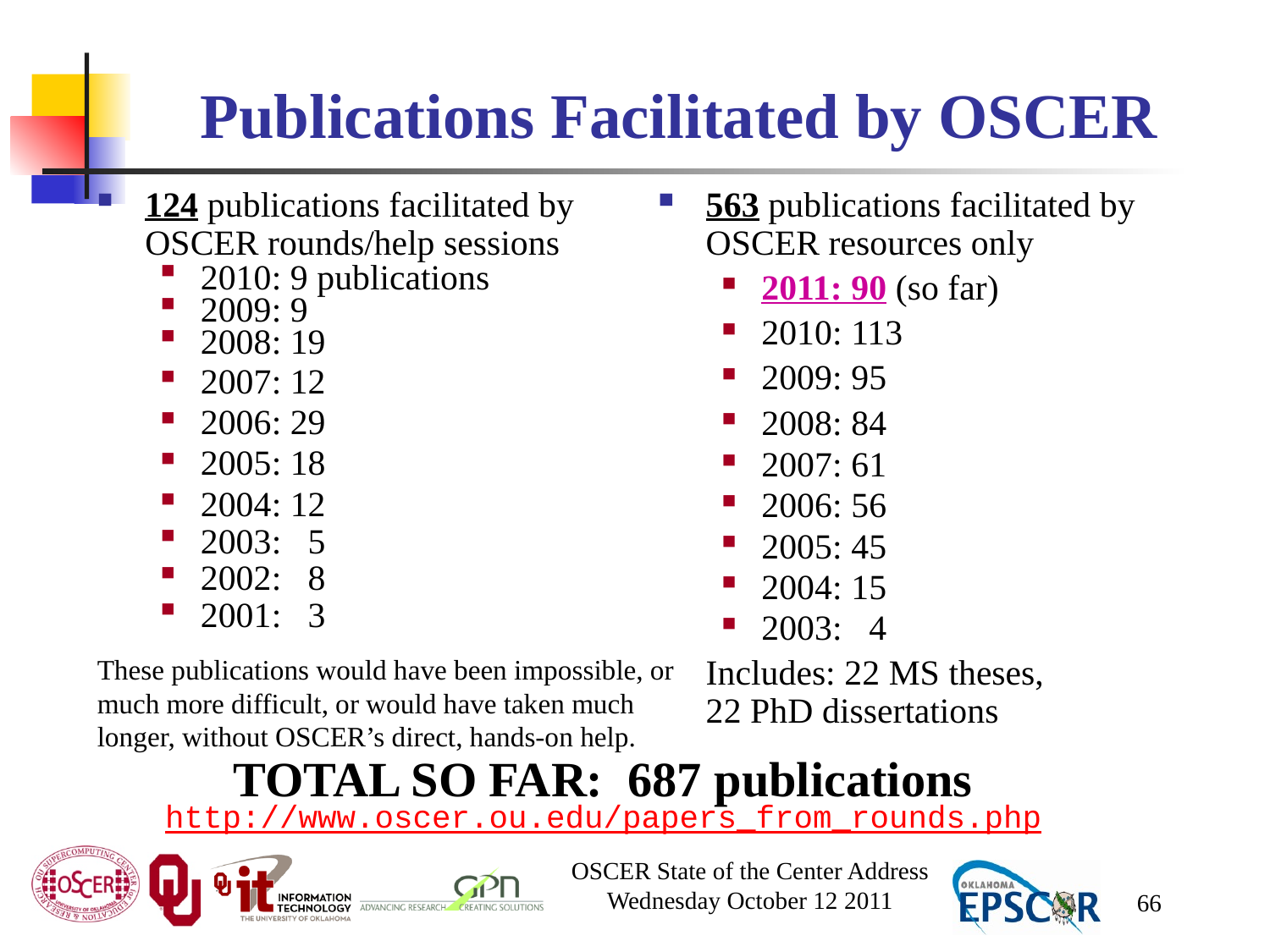

# Publications Facilitated by OSCER
124 publications facilitated by OSCER rounds/help sessions
2010: 9 publications
2009: 9
2008: 19
2007: 12
2006: 29
2005: 18
2004: 12
2003:   5
2002:   8
2001:   3
563 publications facilitated by OSCER resources only
2011: 90 (so far)
2010: 113
2009: 95
2008: 84
2007: 61
2006: 56
2005: 45
2004: 15
2003:   4
	Includes: 22 MS theses,            22 PhD dissertations
These publications would have been impossible, or much more difficult, or would have taken much longer, without OSCER’s direct, hands-on help.
TOTAL SO FAR:  687 publications
http://www.oscer.ou.edu/papers_from_rounds.php
OSCER State of the Center Address
Wednesday October 12 2011
66